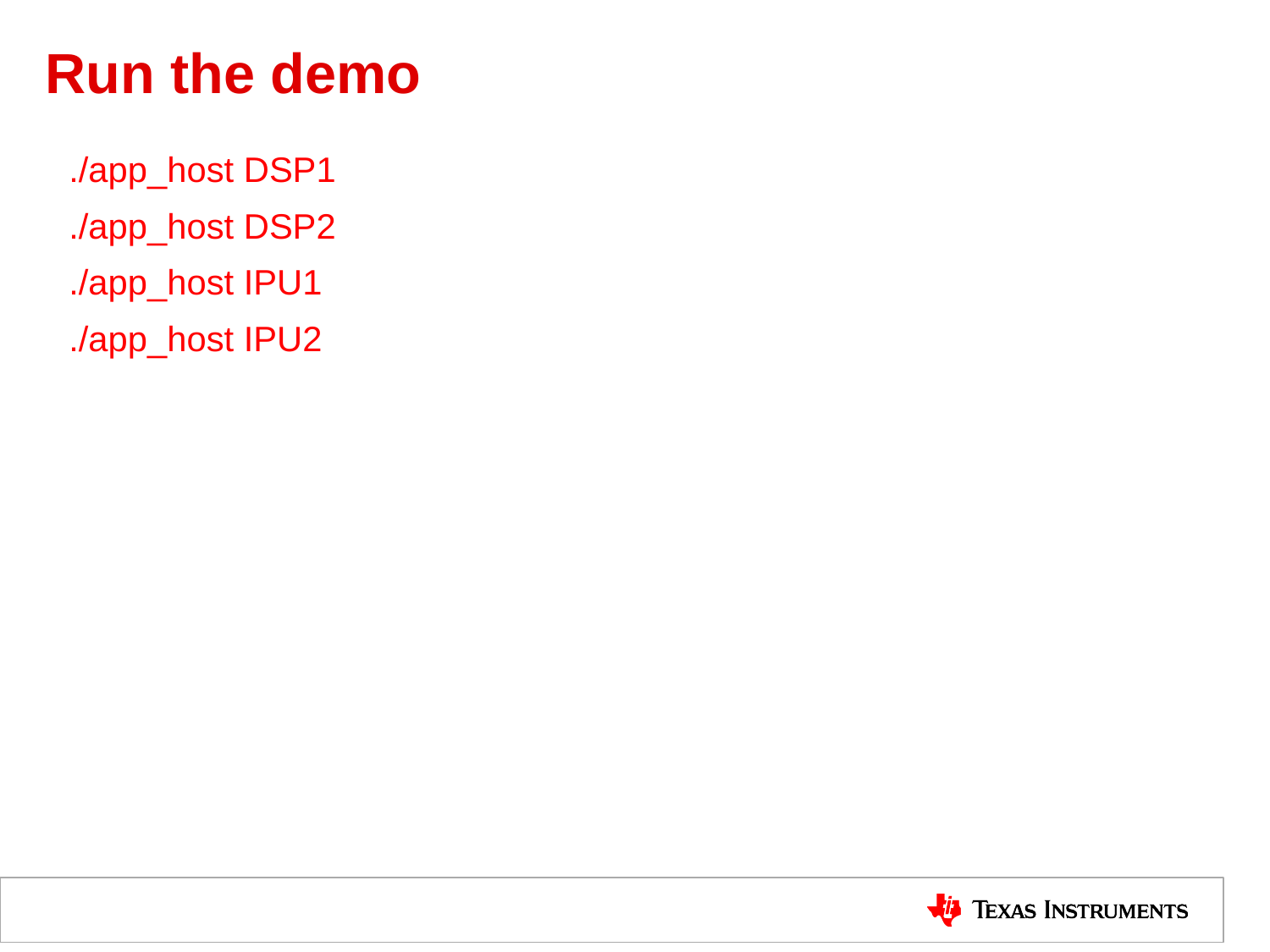

# Run the demo
./app_host DSP1
./app_host DSP2
./app_host IPU1
./app_host IPU2